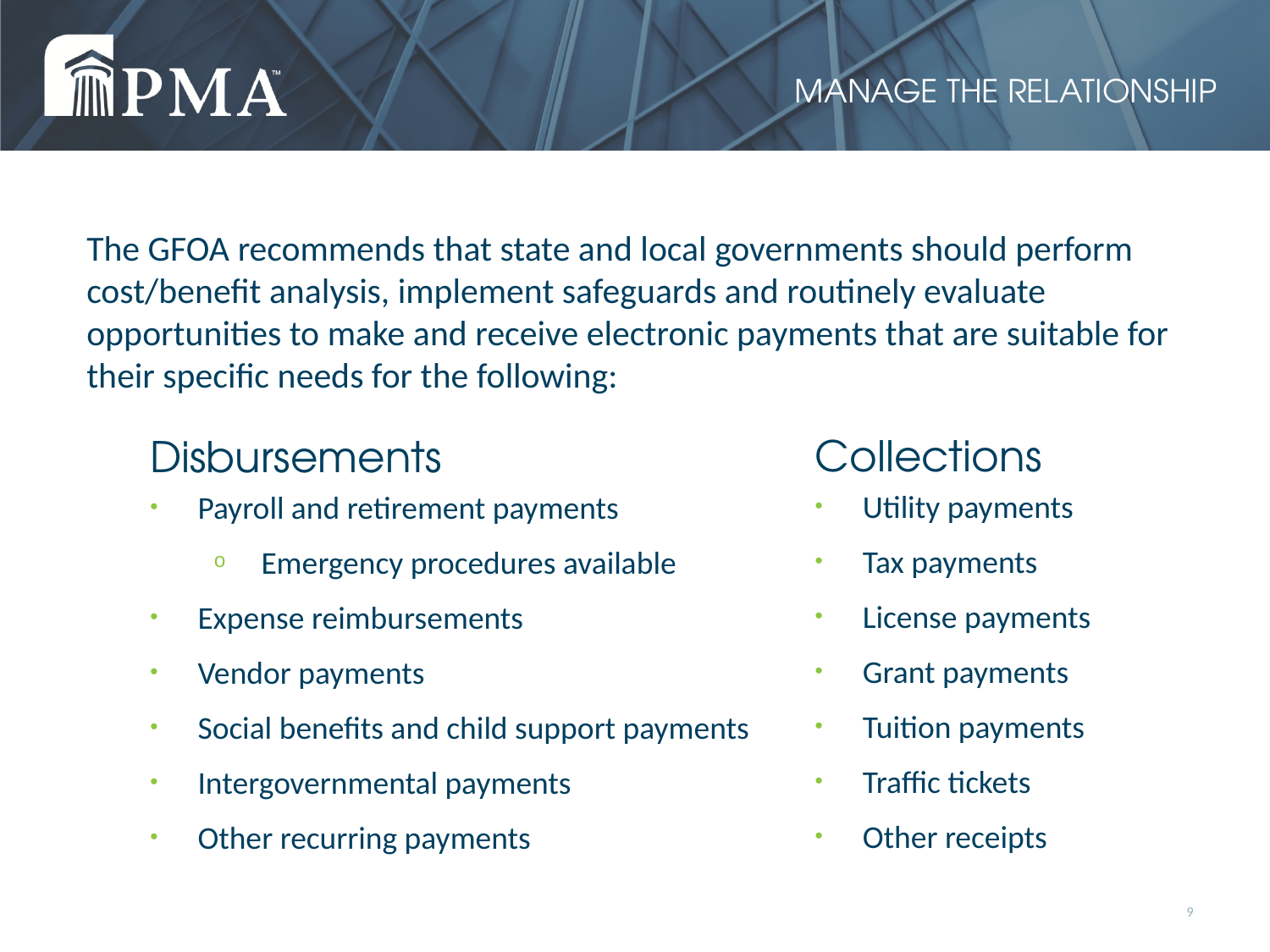

# MANAGE THE relationship
The GFOA recommends that state and local governments should perform cost/benefit analysis, implement safeguards and routinely evaluate opportunities to make and receive electronic payments that are suitable for their specific needs for the following:
Collections
Utility payments
Tax payments
License payments
Grant payments
Tuition payments
Traffic tickets
Other receipts
Disbursements
Payroll and retirement payments
Emergency procedures available
Expense reimbursements
Vendor payments
Social benefits and child support payments
Intergovernmental payments
Other recurring payments

9